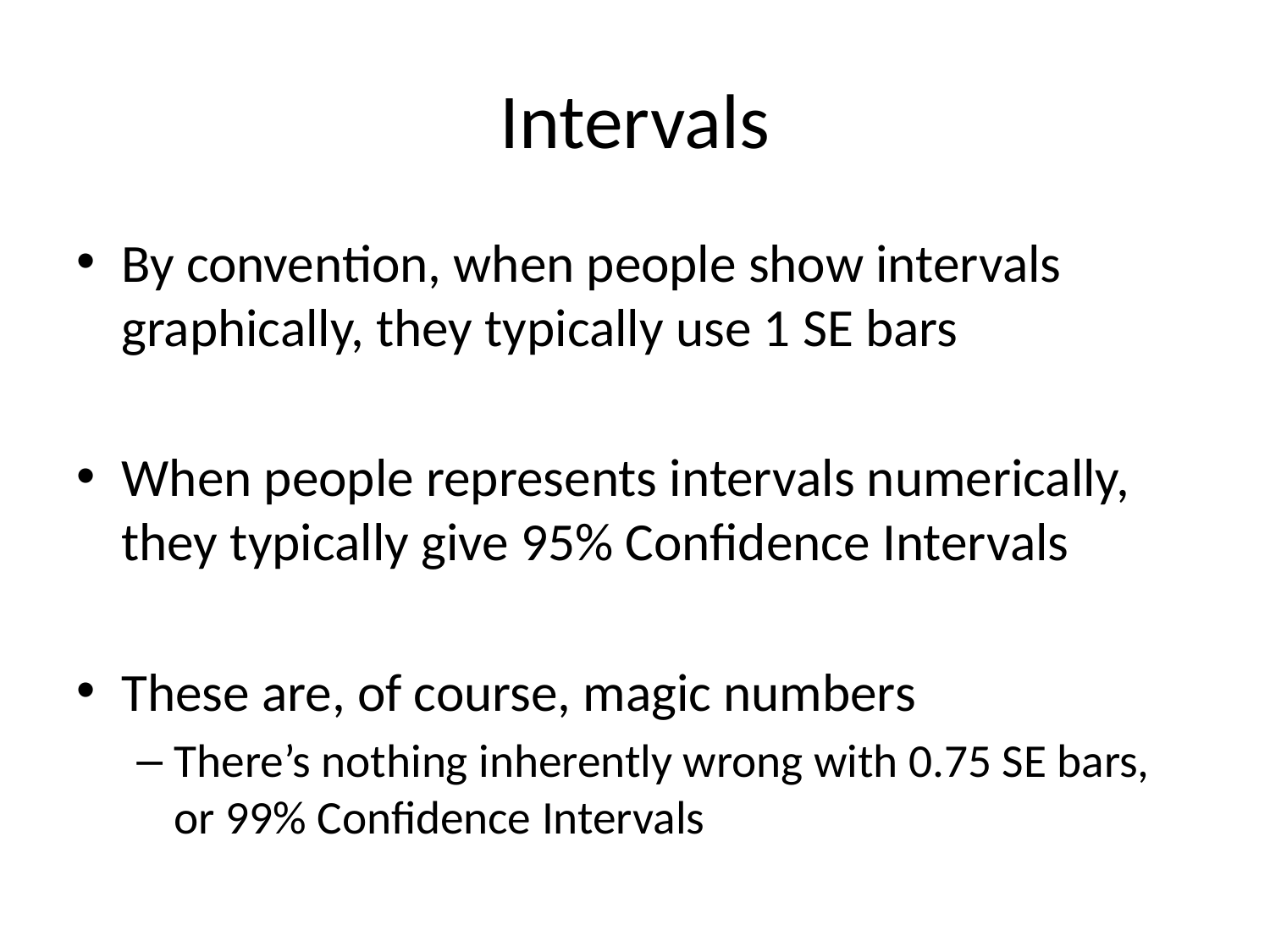

# Intervals
By convention, when people show intervals graphically, they typically use 1 SE bars

When people represents intervals numerically, they typically give 95% Confidence Intervals

These are, of course, magic numbers
There’s nothing inherently wrong with 0.75 SE bars, or 99% Confidence Intervals